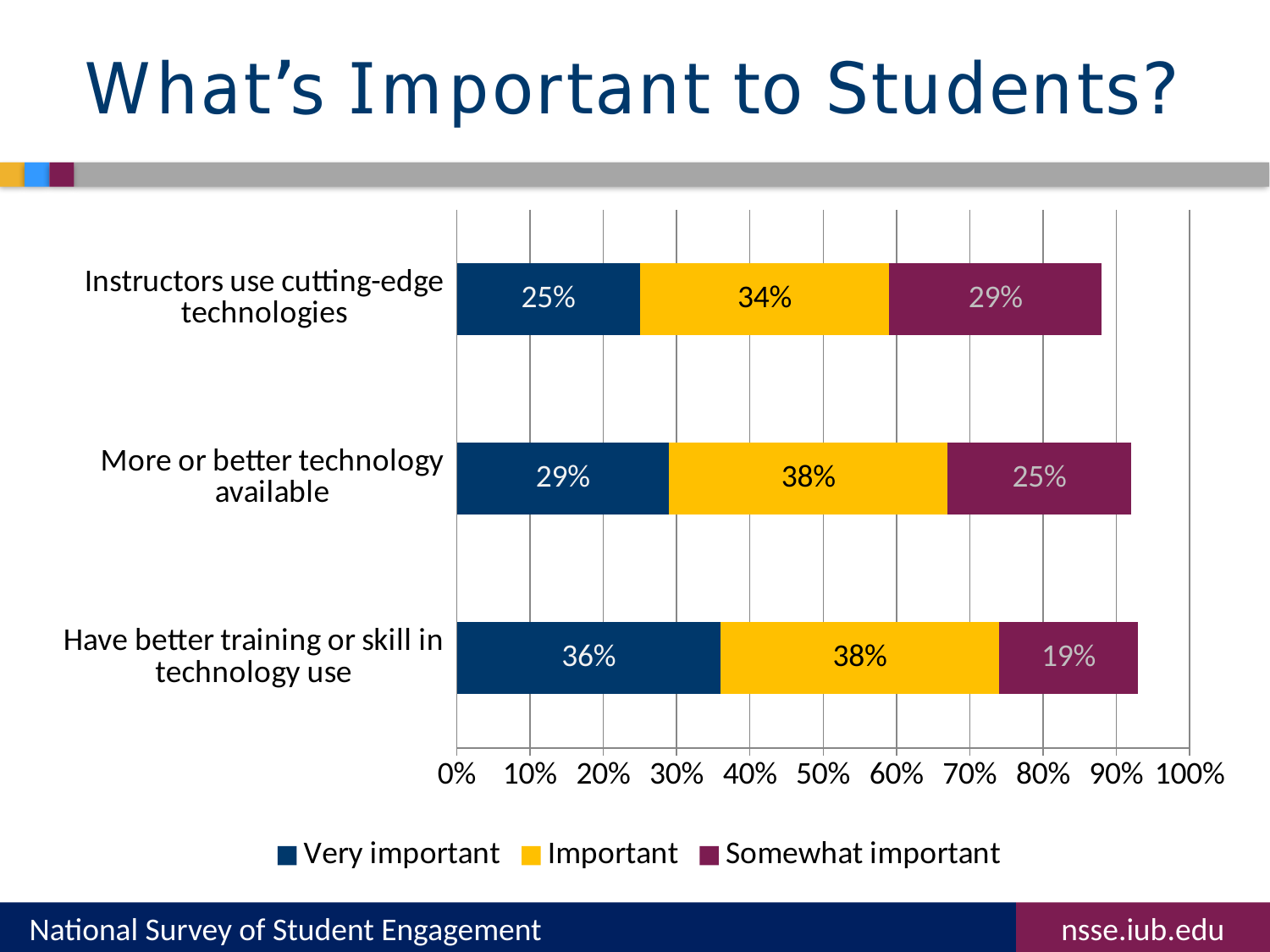

# What’s Important to Students?

### Chart

| Category | Very important | Important | Somewhat important |
|---|---|---|---|
| Have better training or skill in technology use | 0.36 | 0.38 | 0.19 |
| More or better technology available | 0.29 | 0.38 | 0.25 |
| Instructors use cutting-edge technologies | 0.25 | 0.34 | 0.29 |